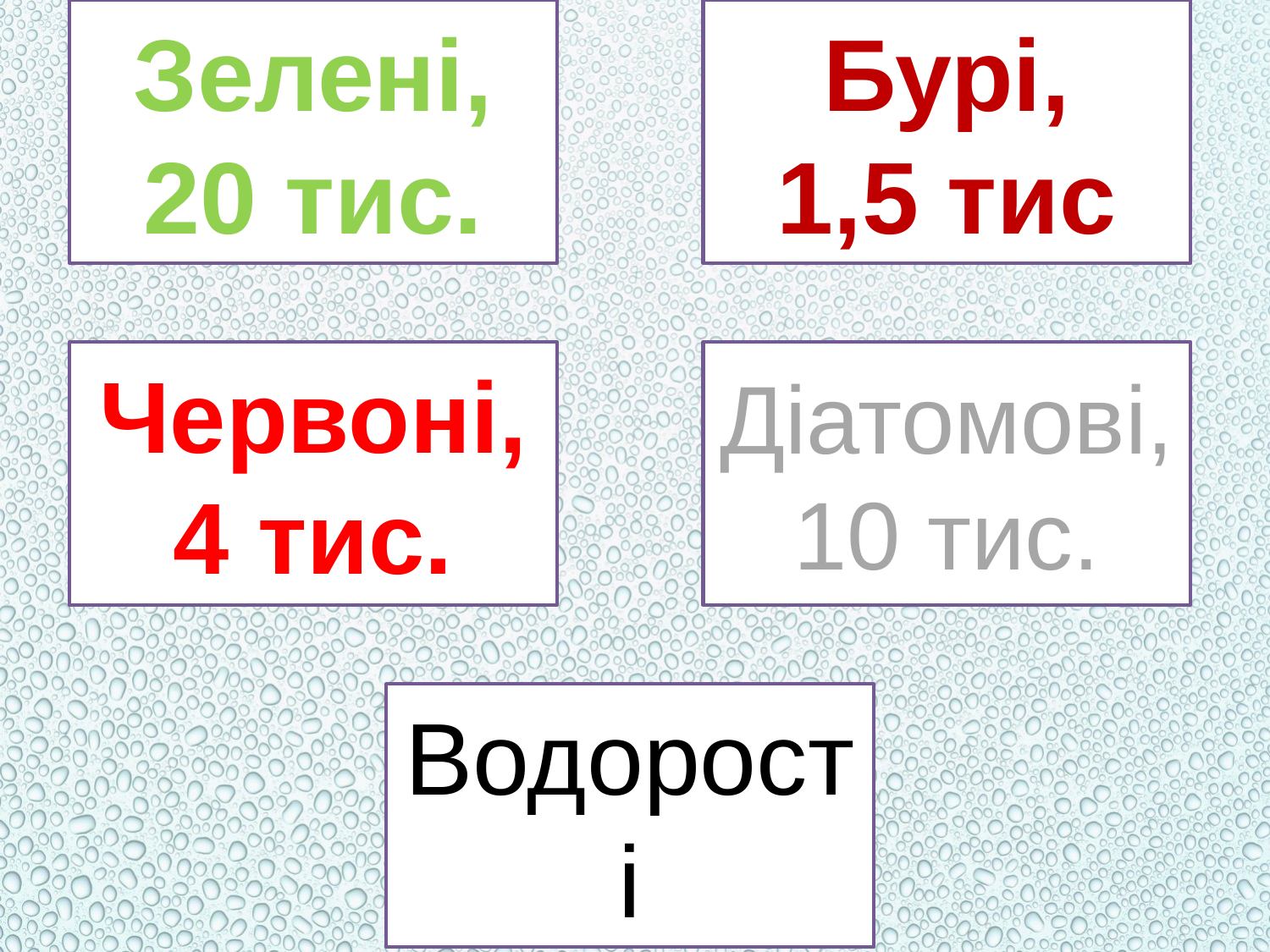

Зелені,
20 тис.
Бурі,
1,5 тис
Червоні,
4 тис.
Діатомові,
10 тис.
Водорості